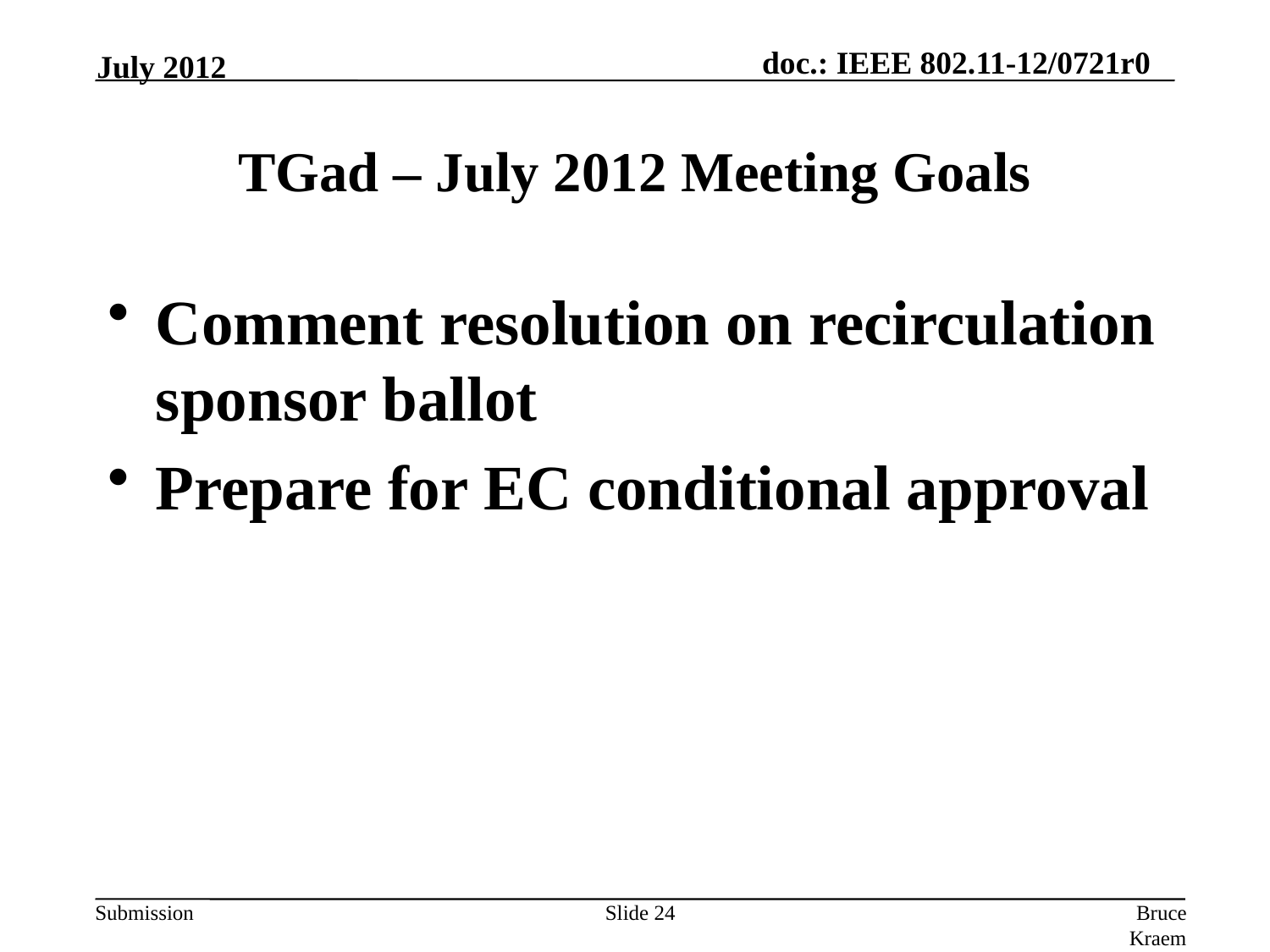

July 2012
# TGad – July 2012 Meeting Goals
Comment resolution on recirculation sponsor ballot
Prepare for EC conditional approval

Slide 24
Bruce Kraemer, Marvell